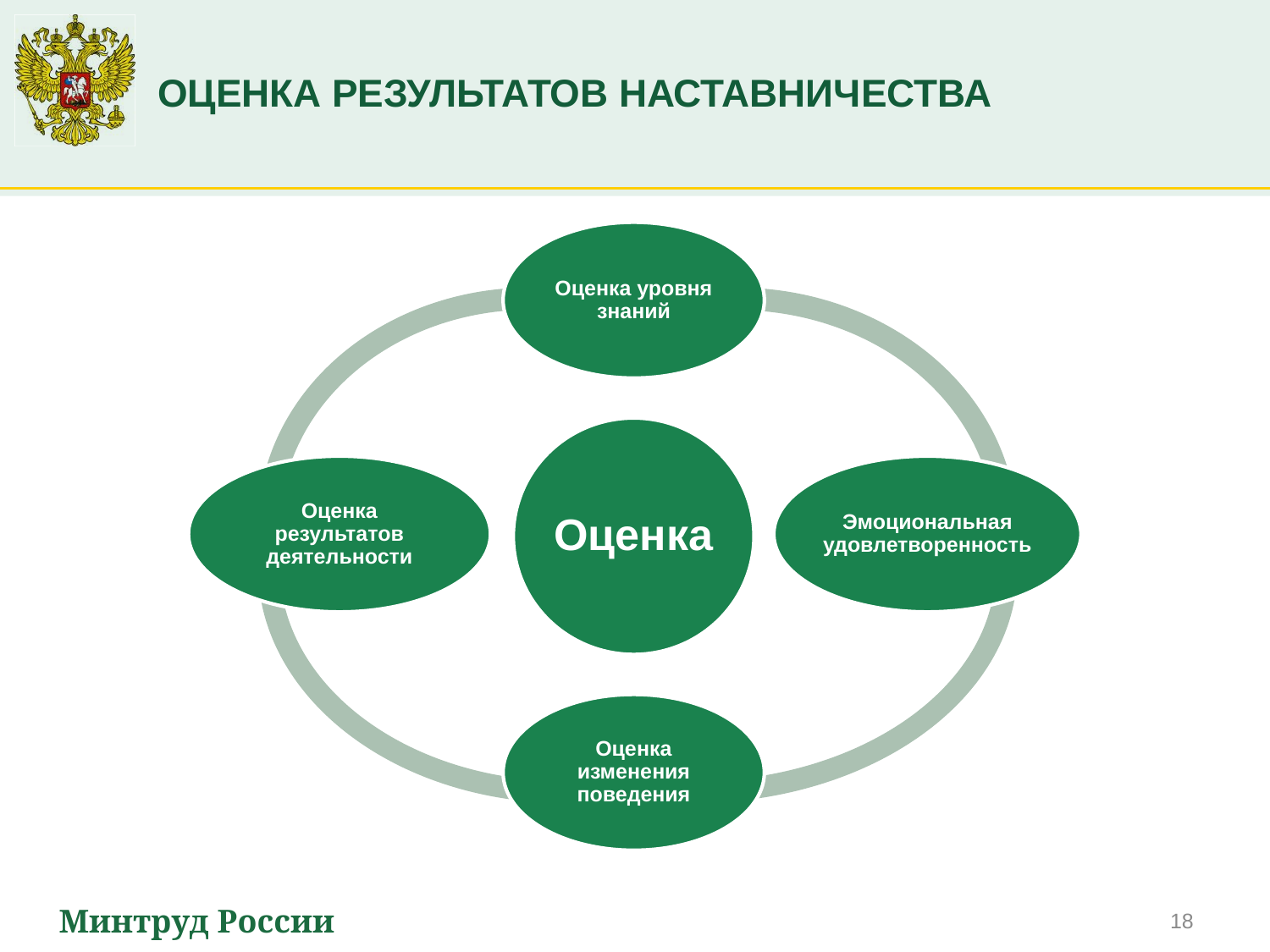

# ОЦЕНКА РЕЗУЛЬТАТОВ НАСТАВНИЧЕСТВА
Оценка
Оценка уровня знаний
Эмоциональная удовлетворенность
Оценка изменения поведения
Оценка результатов деятельности
18